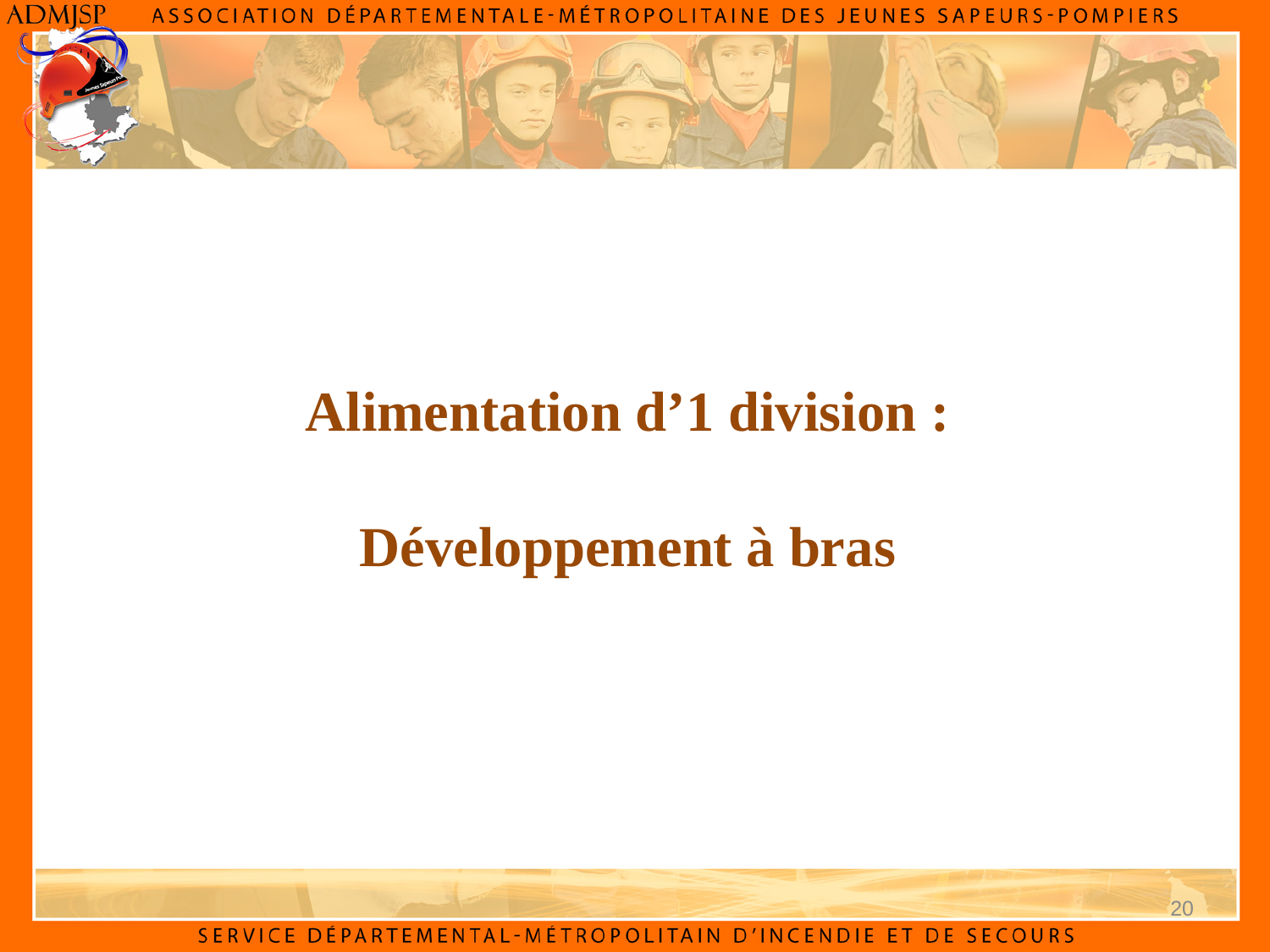

Alimentation d’1 division :

Développement à bras
20